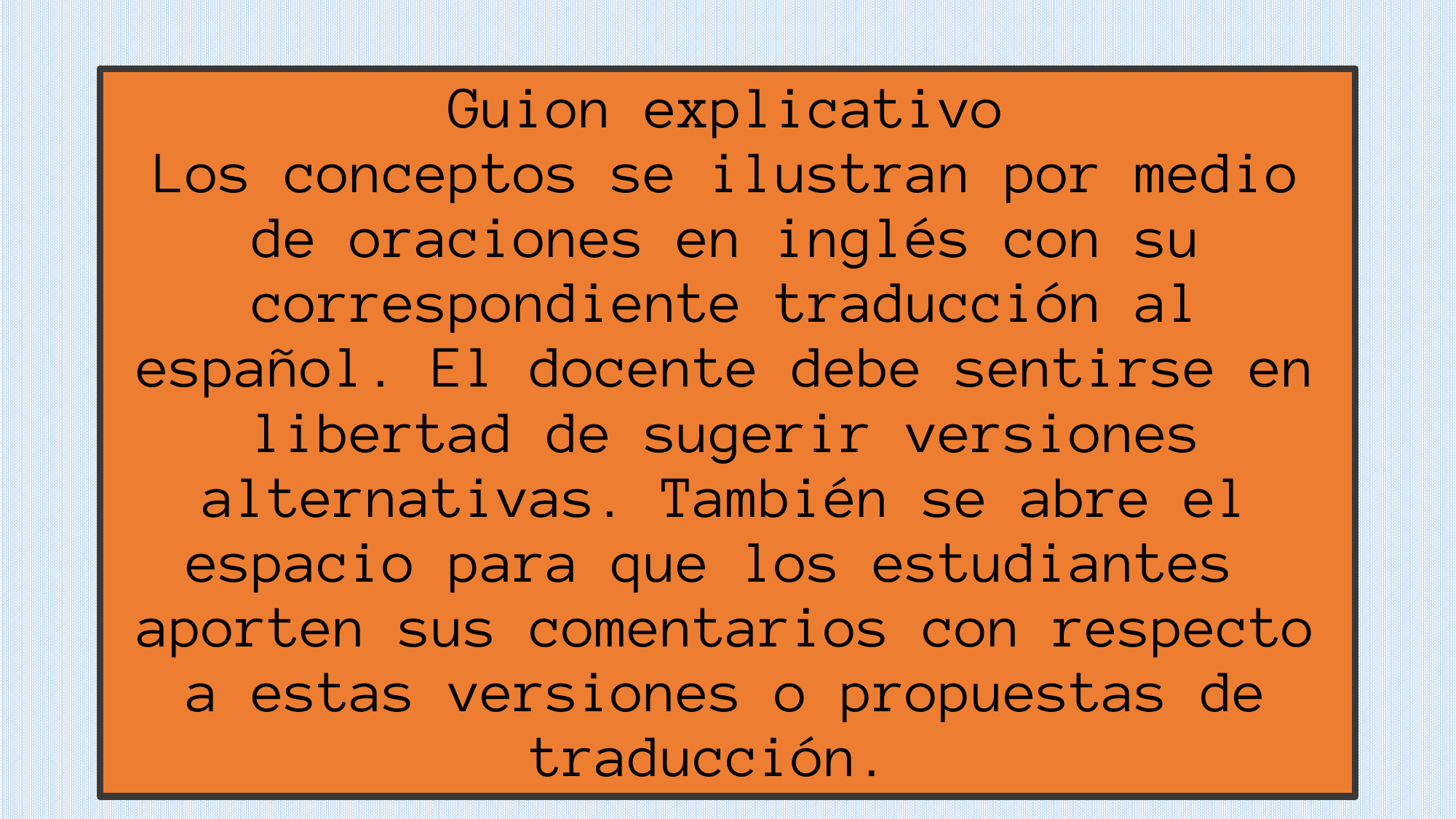

# Guion explicativo Los conceptos se ilustran por medio de oraciones en inglés con su correspondiente traducción al español. El docente debe sentirse en libertad de sugerir versiones alternativas. También se abre el espacio para que los estudiantes  aporten sus comentarios con respecto a estas versiones o propuestas de traducción.